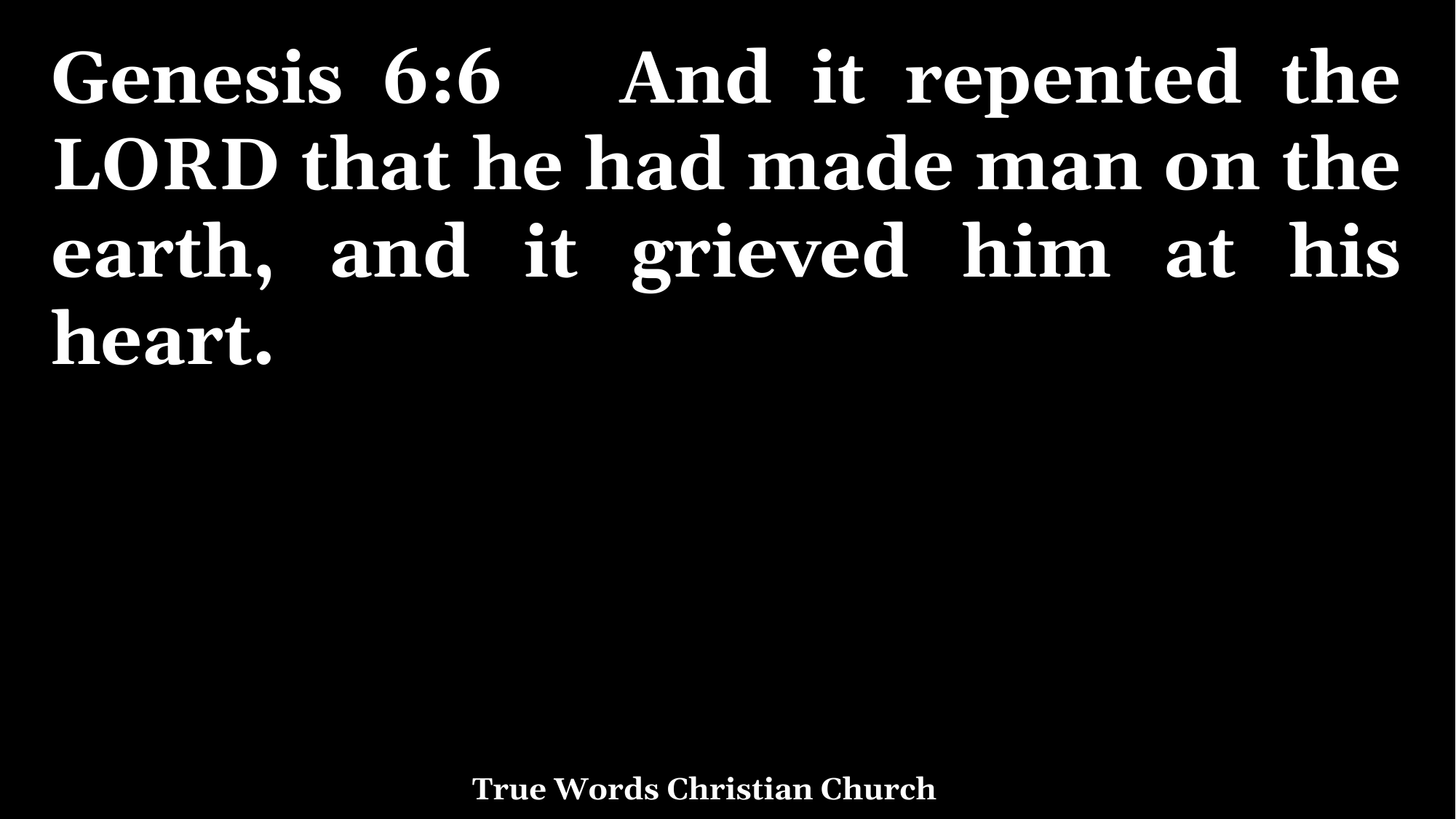

Genesis 6:6   And it repented the LORD that he had made man on the earth, and it grieved him at his heart.
True Words Christian Church